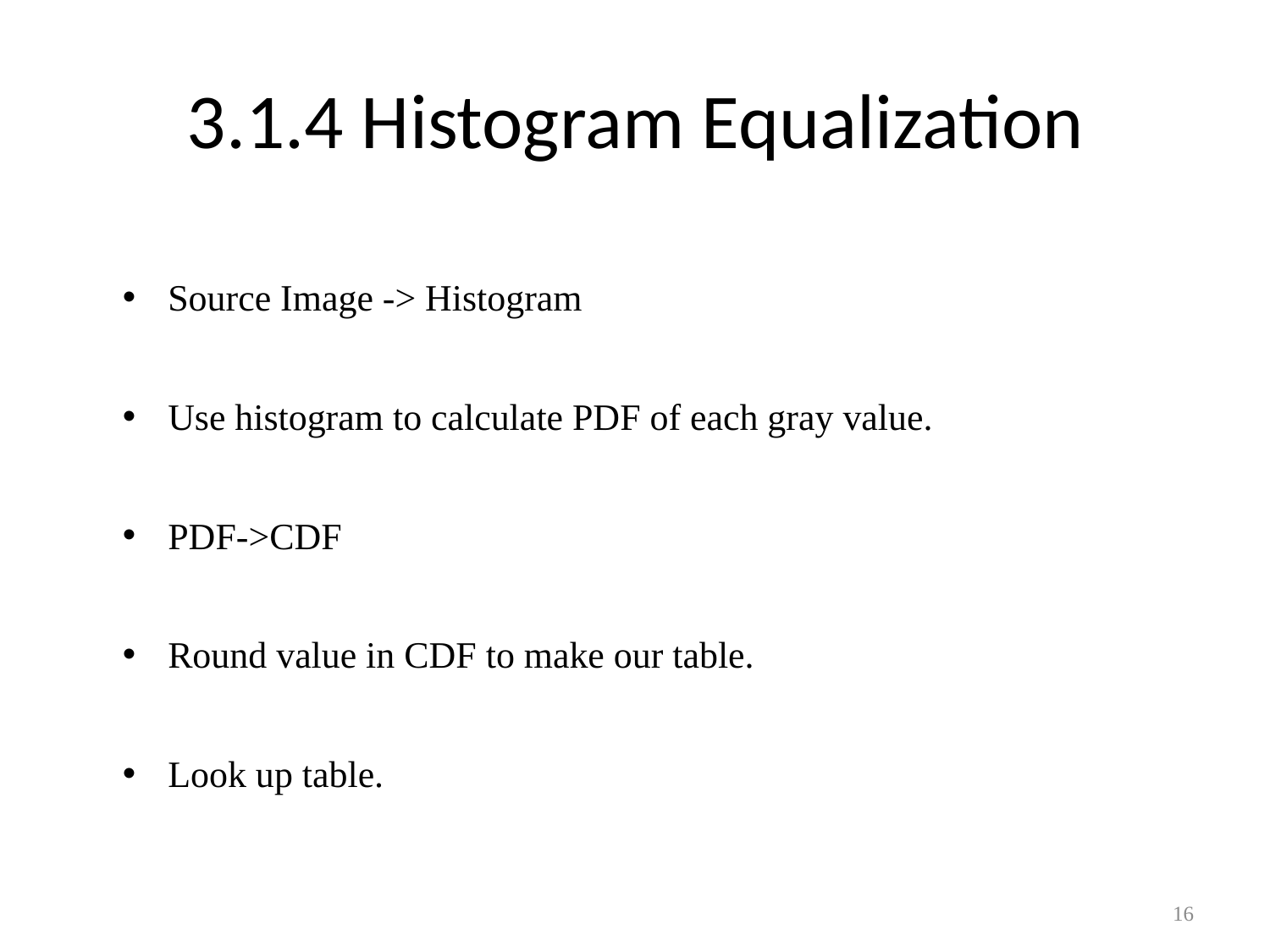

# 3.1.4 Histogram Equalization
Source Image -> Histogram
Use histogram to calculate PDF of each gray value.
PDF->CDF
Round value in CDF to make our table.
Look up table.

16